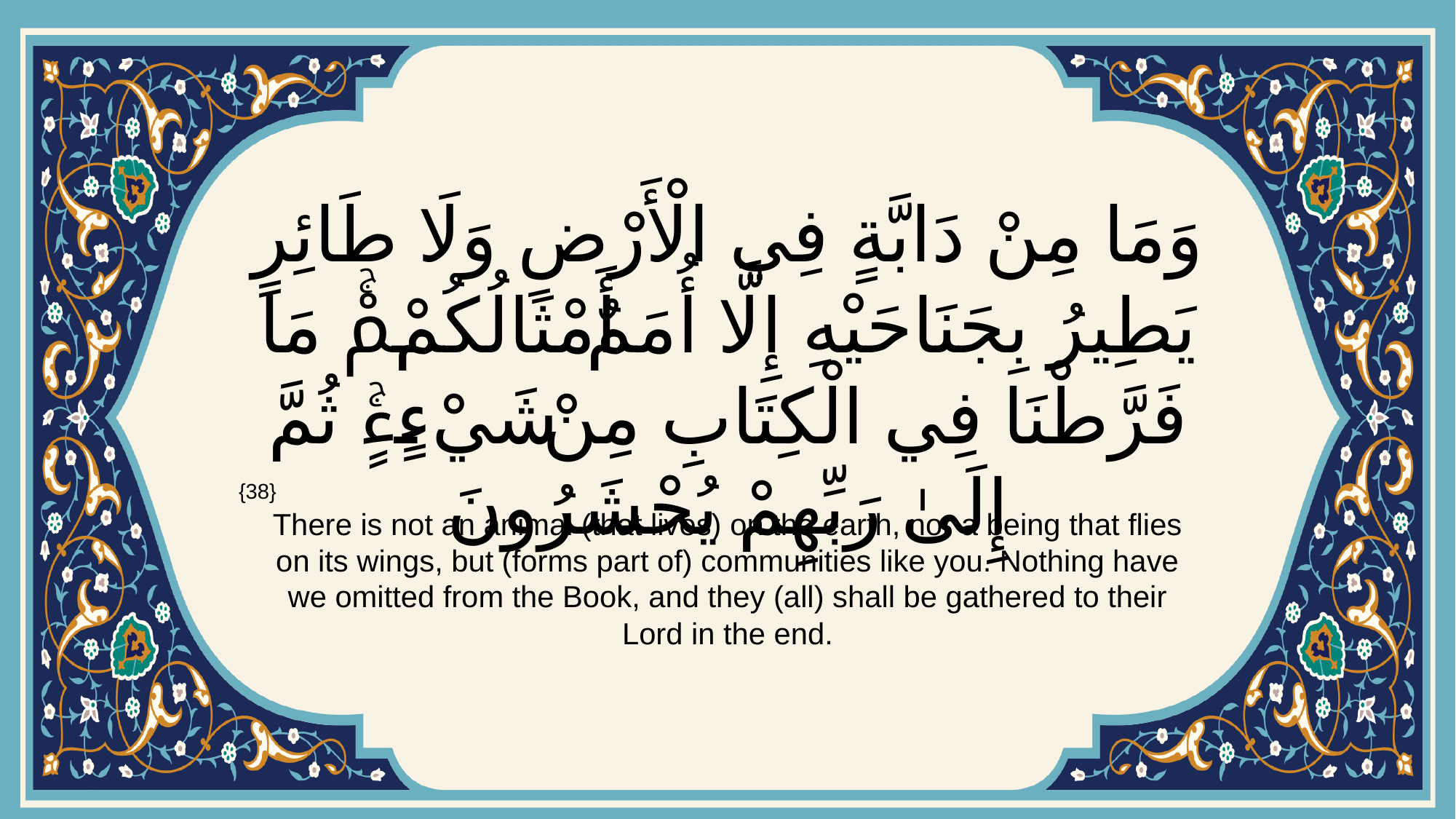

# وَمَا مِنْ دَابَّةٍ فِي الْأَرْضِ وَلَا طَائِرٍ يَطِيرُ بِجَنَاحَيْهِ إِلَّا أُمَمٌ أَمْثَالُكُمْۚ مَا فَرَّطْنَا فِي الْكِتَابِ مِنْ شَيْءٍۚ ثُمَّ إِلَىٰ رَبِّهِمْ يُحْشَرُونَ
{38}
There is not an animal (that lives) on the earth, nor a being that flies on its wings, but (forms part of) communities like you. Nothing have we omitted from the Book, and they (all) shall be gathered to their Lord in the end.